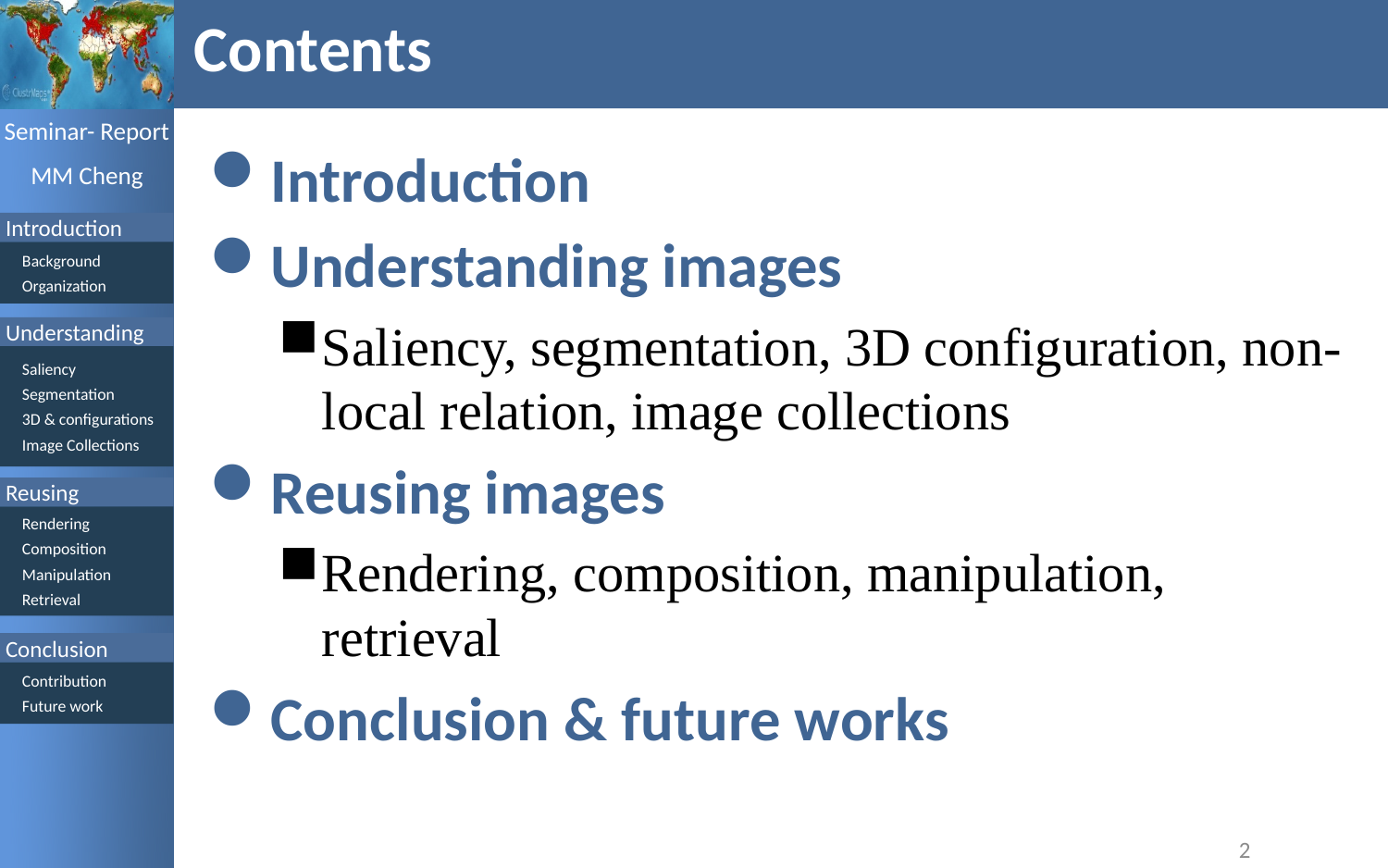

# Contents
Introduction
Understanding images
Saliency, segmentation, 3D configuration, non-local relation, image collections
Reusing images
Rendering, composition, manipulation, retrieval
Conclusion & future works
2